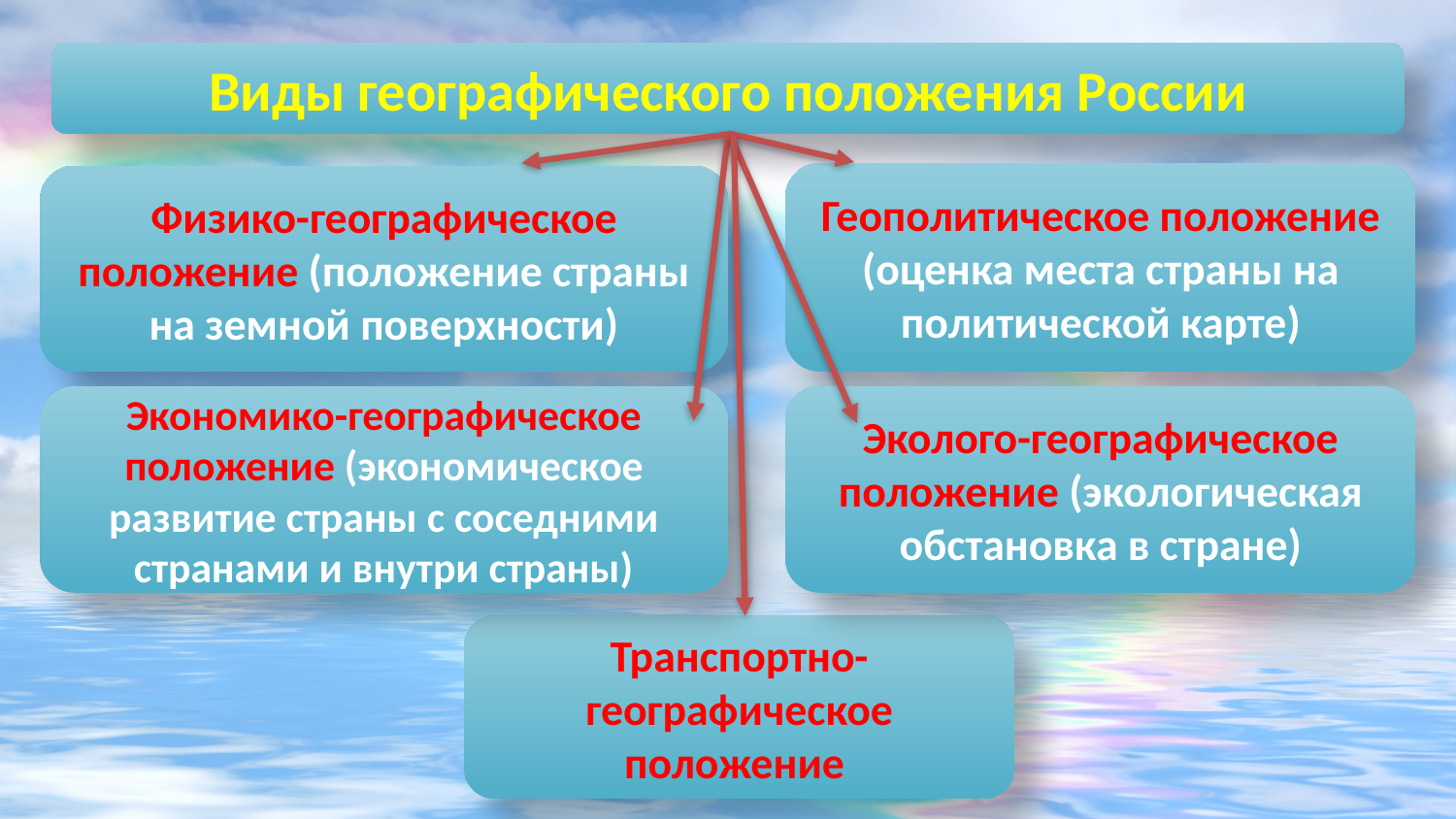

Виды географического положения России
Геополитическое положение (оценка места страны на политической карте)
Физико-географическое положение (положение страны на земной поверхности)
Экономико-географическое положение (экономическое развитие страны с соседними странами и внутри страны)
Эколого-географическое положение (экологическая обстановка в стране)
Транспортно-географическое положение